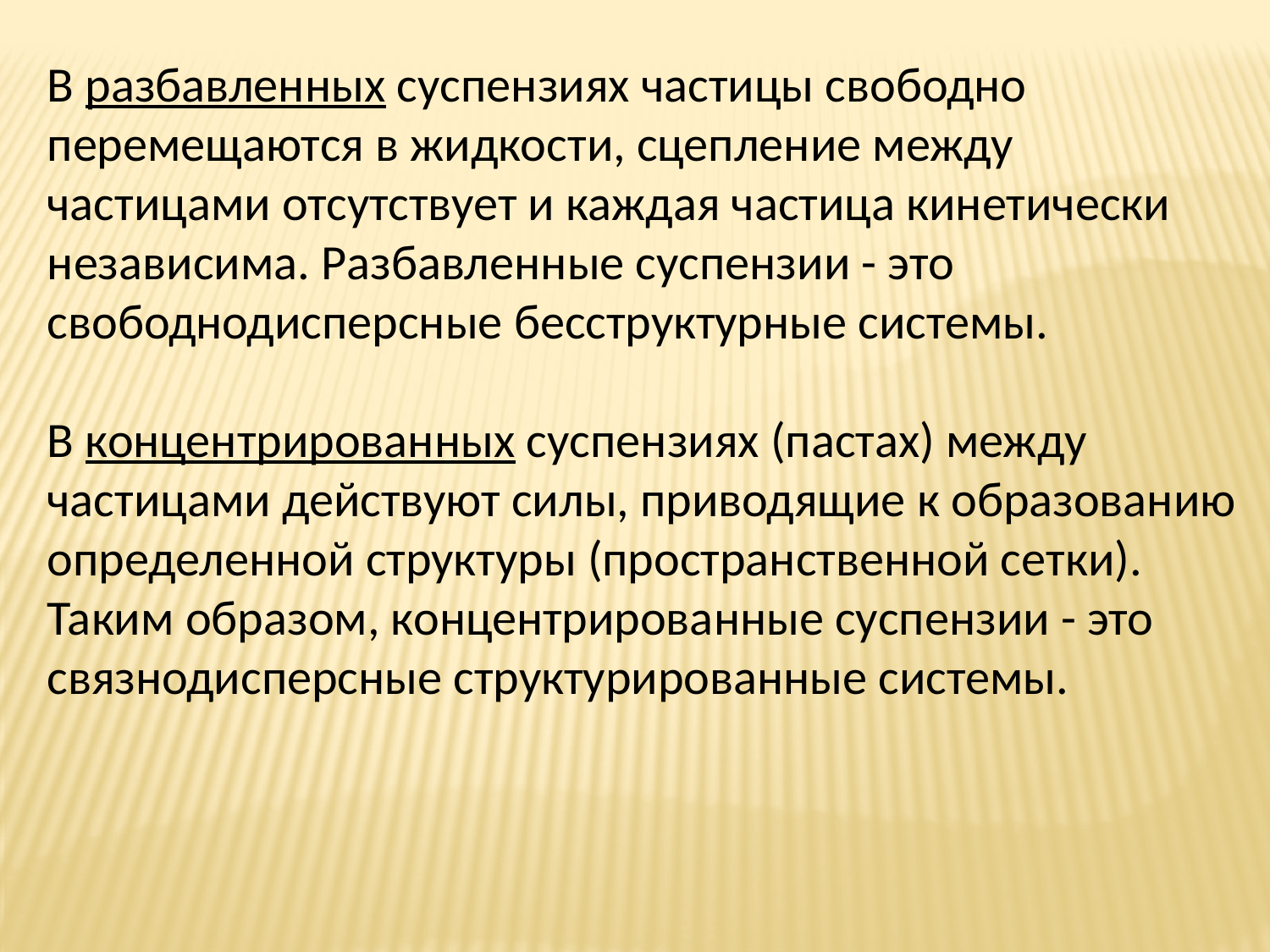

В разбавленных суспензиях частицы свободно перемещаются в жидкости, сцепление между частицами отсутствует и каждая частица кинетически независима. Разбавленные суспензии - это свободнодисперсные бесструктурные системы.

В концентрированных суспензиях (пастах) между частицами действуют силы, приводящие к образованию определенной структуры (пространственной сетки). Таким образом, концентрированные суспензии - это связнодисперсные структурированные системы.